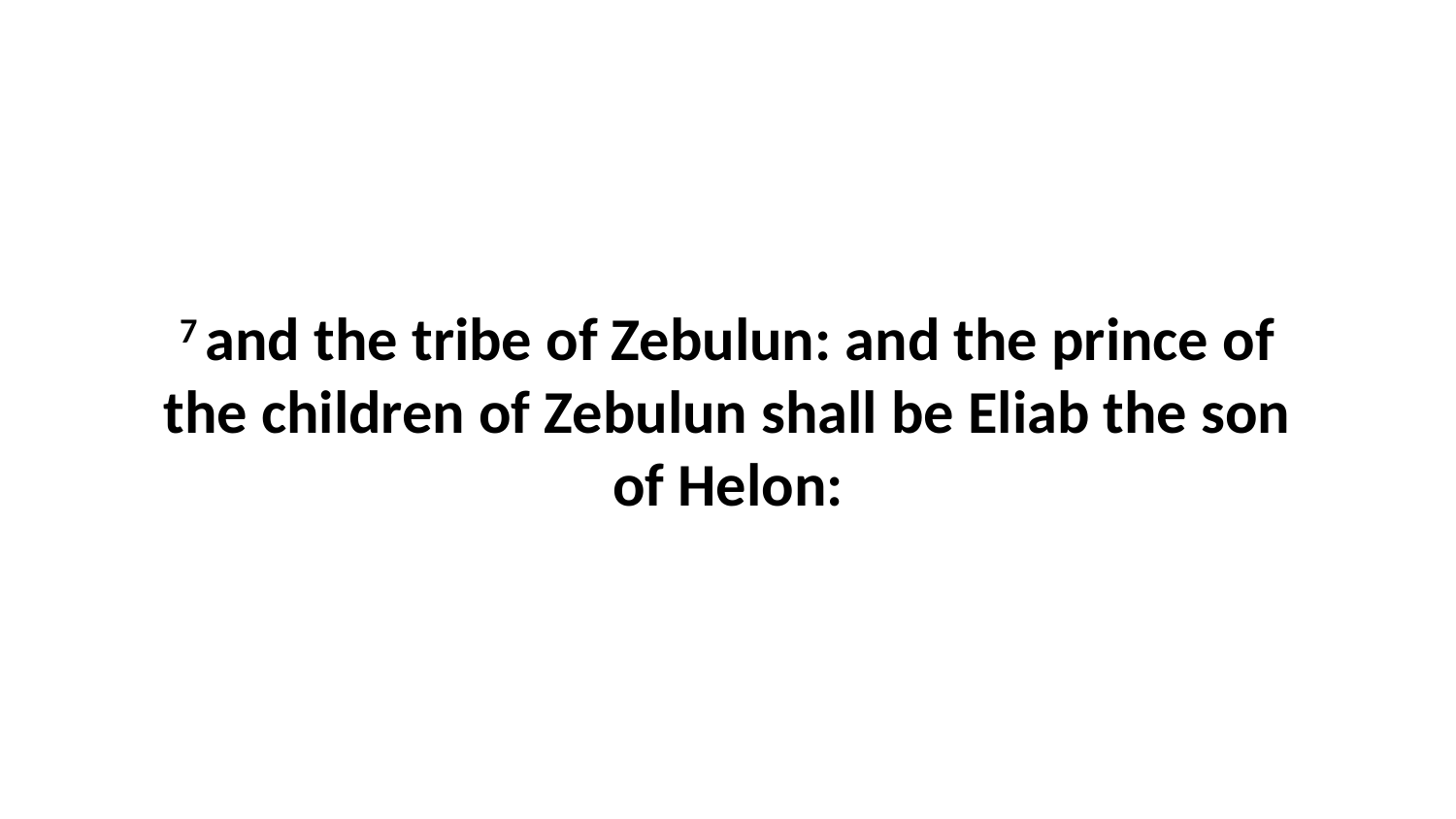

7 and the tribe of Zebulun: and the prince of the children of Zebulun shall be Eliab the son of Helon: